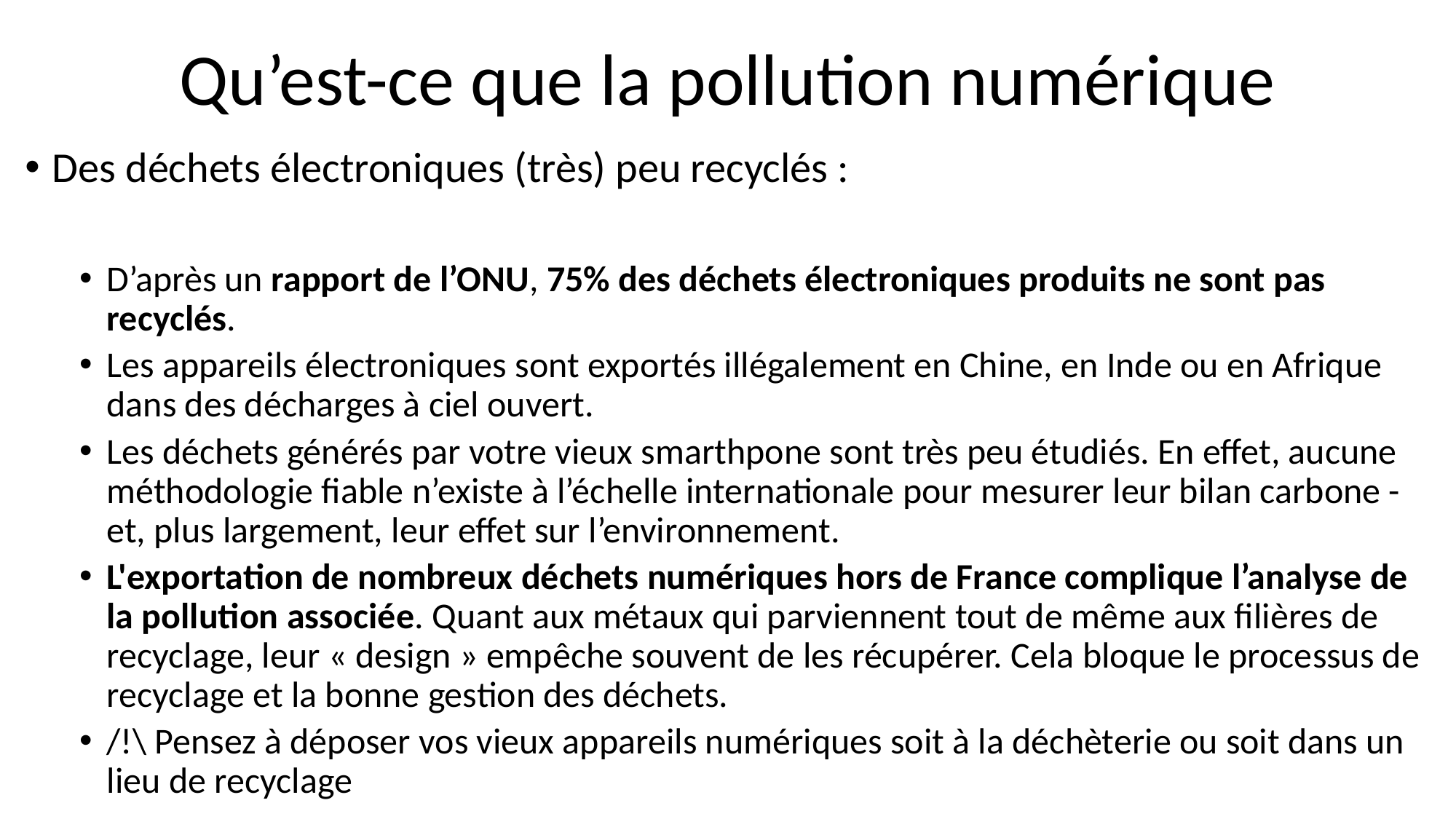

# Qu’est-ce que la pollution numérique
Des déchets électroniques (très) peu recyclés :

D’après un rapport de l’ONU, 75% des déchets électroniques produits ne sont pas recyclés.
Les appareils électroniques sont exportés illégalement en Chine, en Inde ou en Afrique dans des décharges à ciel ouvert.
Les déchets générés par votre vieux smarthpone sont très peu étudiés. En effet, aucune méthodologie fiable n’existe à l’échelle internationale pour mesurer leur bilan carbone - et, plus largement, leur effet sur l’environnement.
L'exportation de nombreux déchets numériques hors de France complique l’analyse de la pollution associée. Quant aux métaux qui parviennent tout de même aux filières de recyclage, leur « design » empêche souvent de les récupérer. Cela bloque le processus de recyclage et la bonne gestion des déchets.
/!\ Pensez à déposer vos vieux appareils numériques soit à la déchèterie ou soit dans un lieu de recyclage